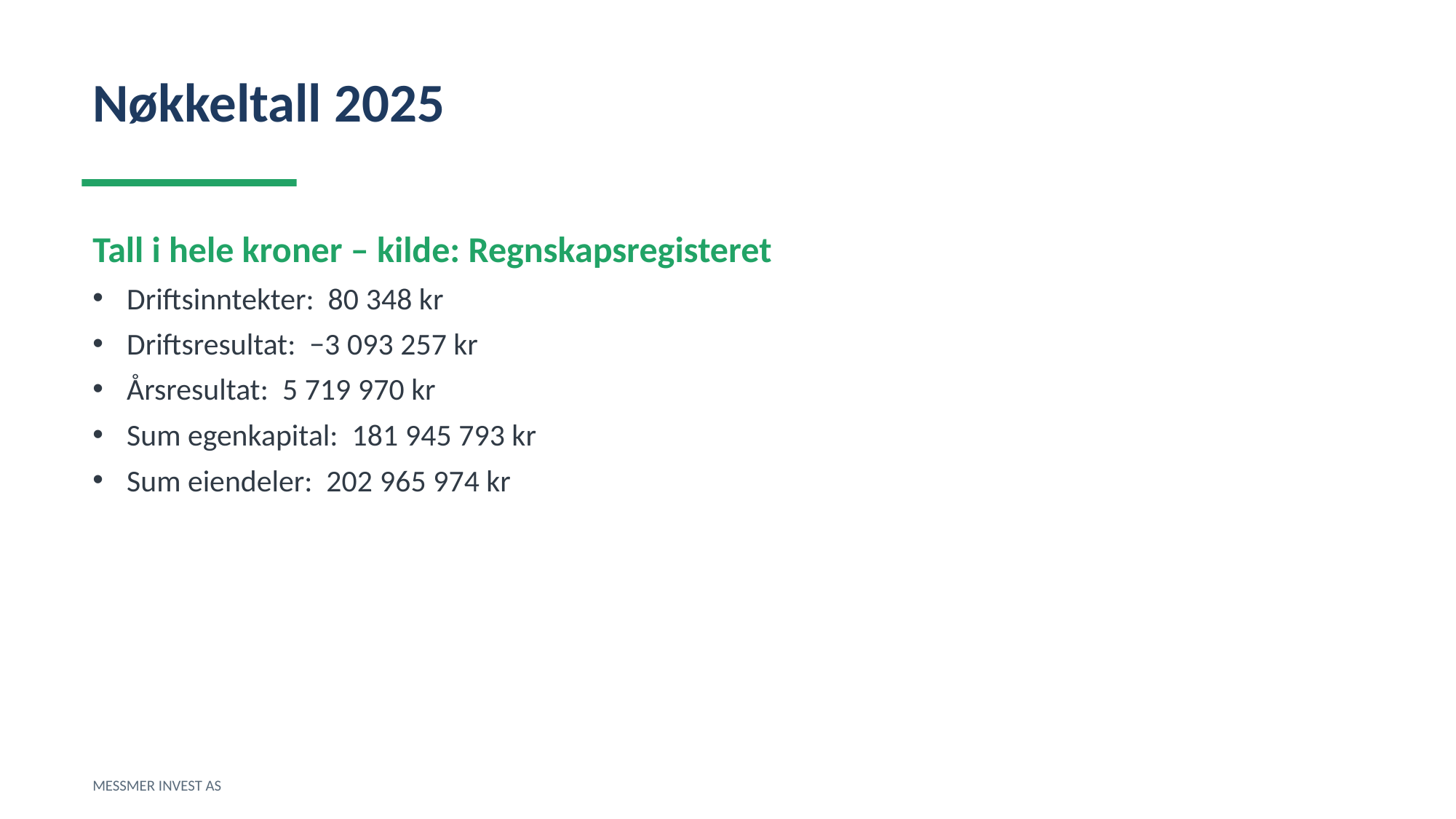

Nøkkeltall 2025

Tall i hele kroner – kilde: Regnskapsregisteret
Driftsinntekter:  80 348 kr
Driftsresultat:  −3 093 257 kr
Årsresultat:  5 719 970 kr
Sum egenkapital:  181 945 793 kr
Sum eiendeler:  202 965 974 kr
MESSMER INVEST AS